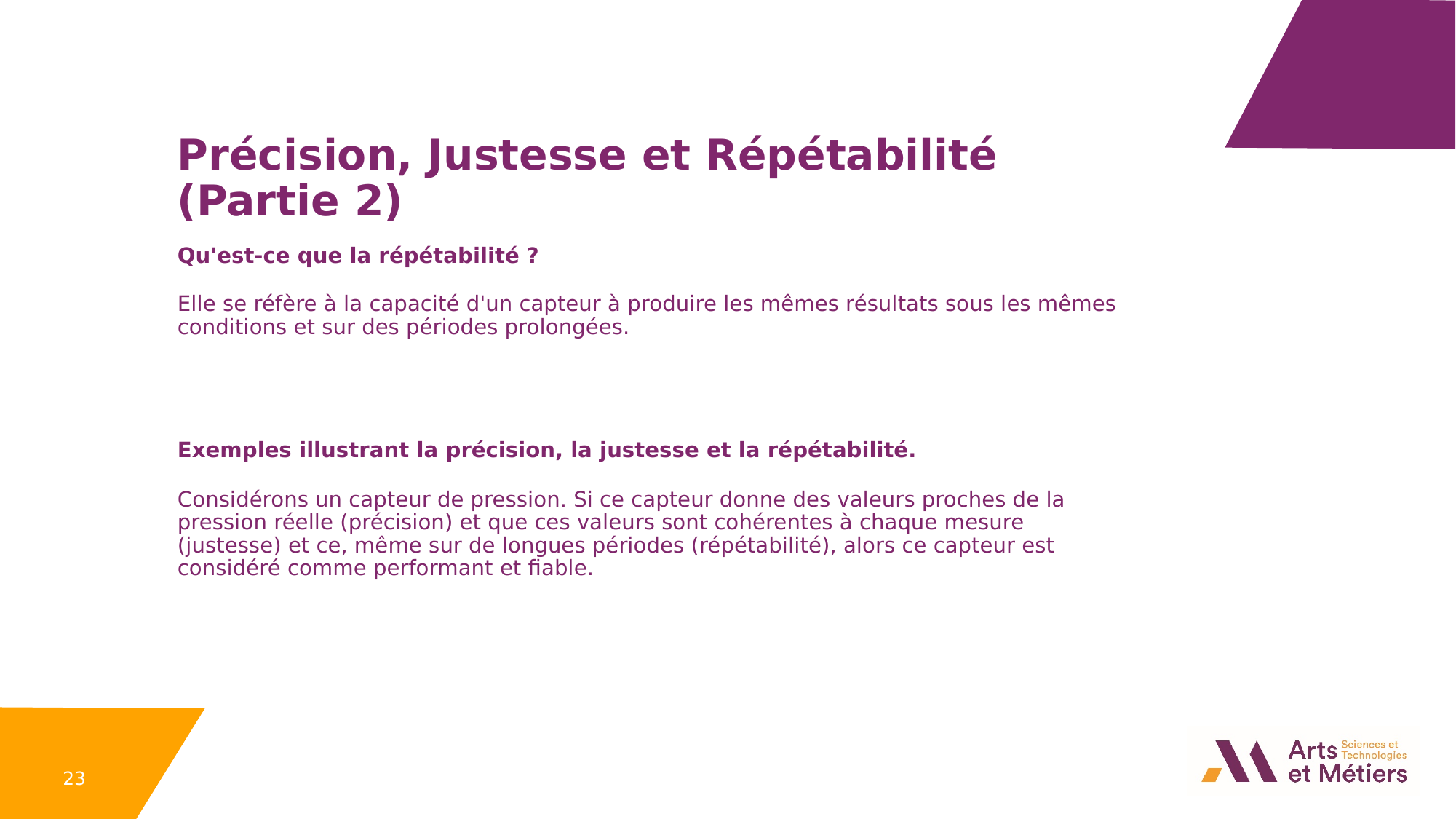

Précision, Justesse et Répétabilité (Partie 2)
Qu'est-ce que la répétabilité ?
Elle se réfère à la capacité d'un capteur à produire les mêmes résultats sous les mêmes conditions et sur des périodes prolongées.
Exemples illustrant la précision, la justesse et la répétabilité.
Considérons un capteur de pression. Si ce capteur donne des valeurs proches de la pression réelle (précision) et que ces valeurs sont cohérentes à chaque mesure (justesse) et ce, même sur de longues périodes (répétabilité), alors ce capteur est considéré comme performant et fiable.
23